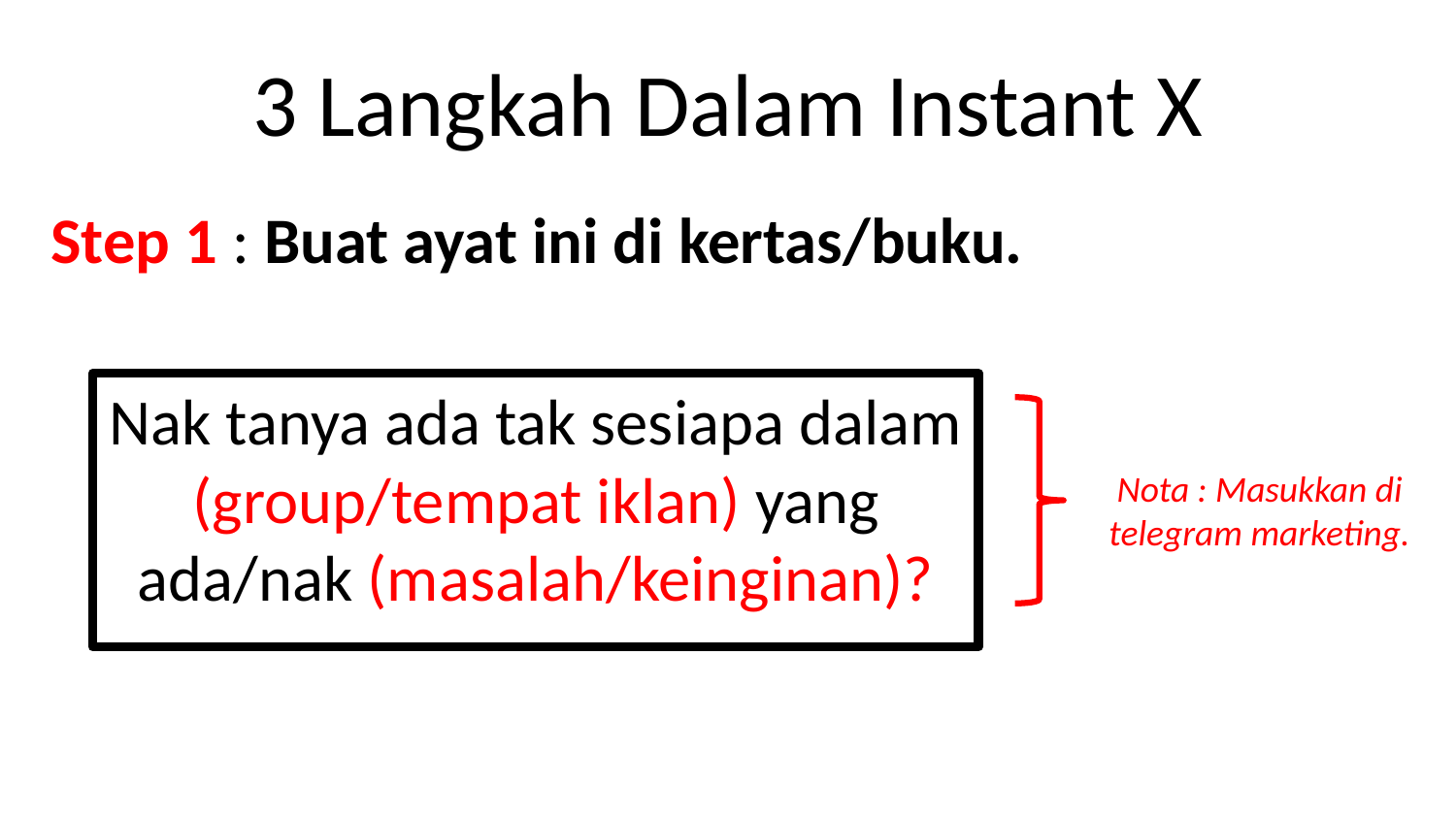

# 3 Langkah Dalam Instant X
Step 1 : Buat ayat ini di kertas/buku.
Nak tanya ada tak sesiapa dalam (group/tempat iklan) yang ada/nak (masalah/keinginan)?

Nota : Masukkan di telegram marketing.